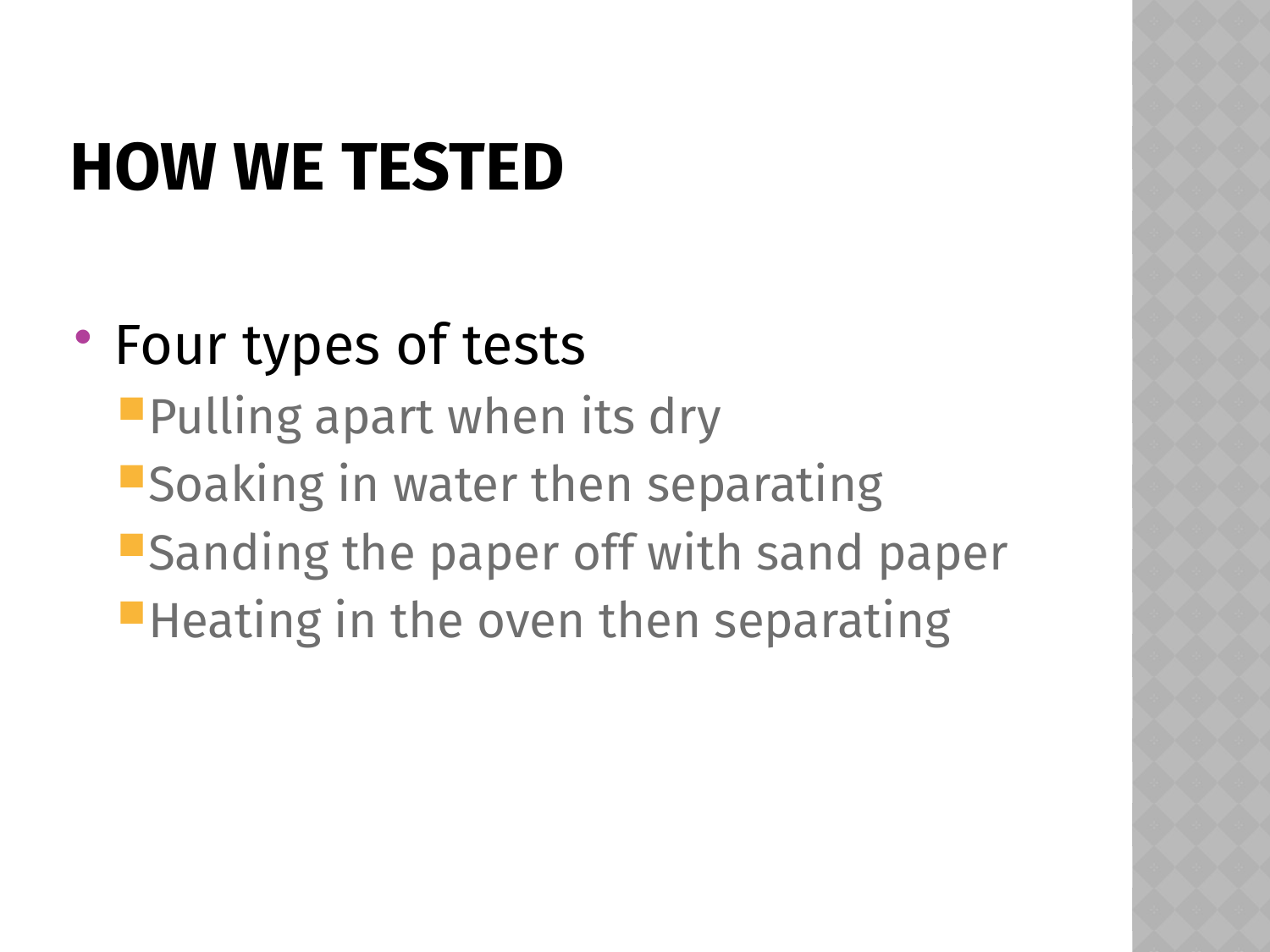

# How We Tested

Four types of tests
Pulling apart when its dry
Soaking in water then separating
Sanding the paper off with sand paper
Heating in the oven then separating